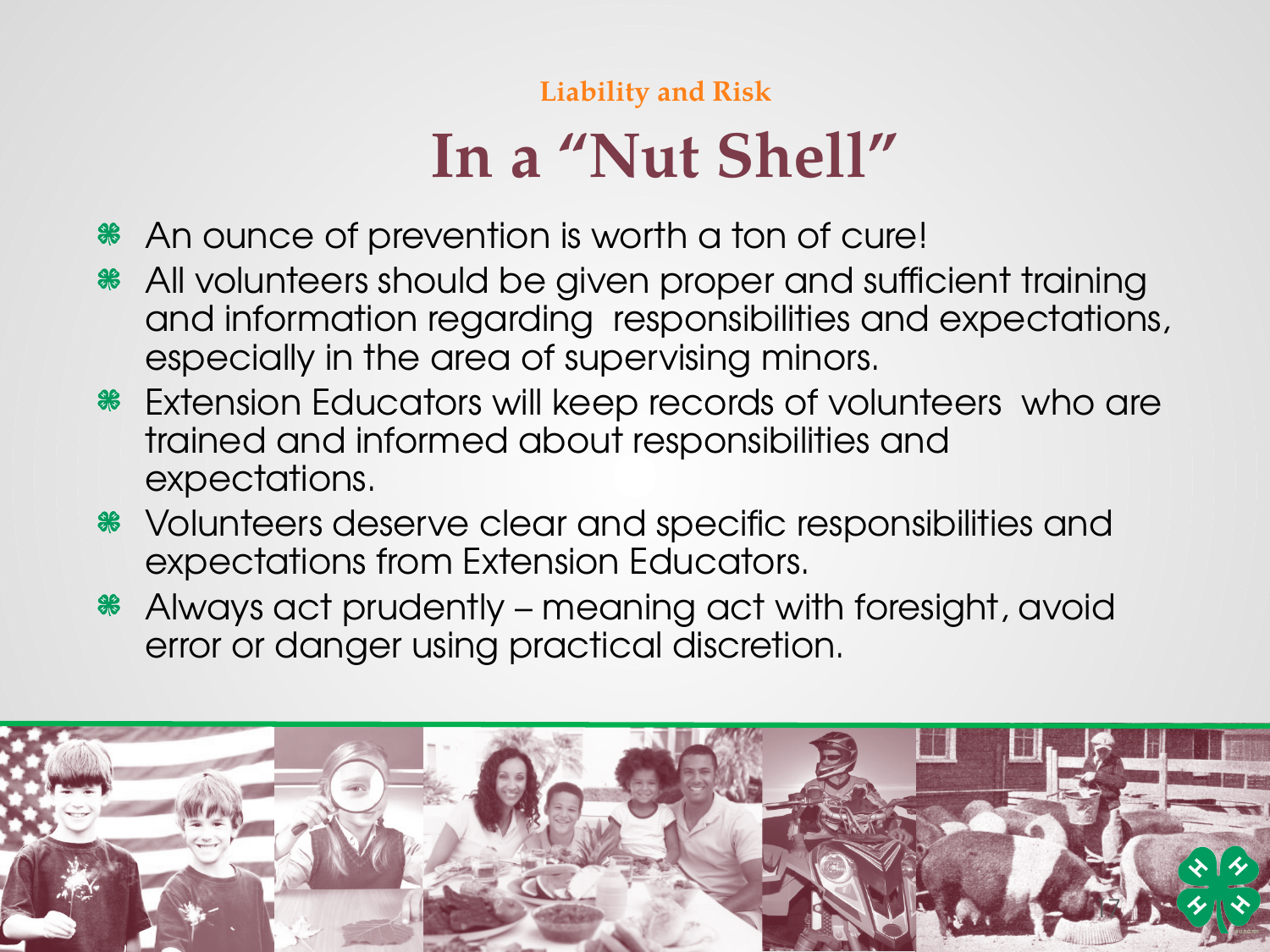

Liability and Risk
 In a “Nut Shell”
An ounce of prevention is worth a ton of cure!
All volunteers should be given proper and sufficient training and information regarding  responsibilities and expectations, especially in the area of supervising minors.
Extension Educators will keep records of volunteers  who are trained and informed about responsibilities and expectations.
Volunteers deserve clear and specific responsibilities and expectations from Extension Educators.
Always act prudently – meaning act with foresight, avoid error or danger using practical discretion.
17